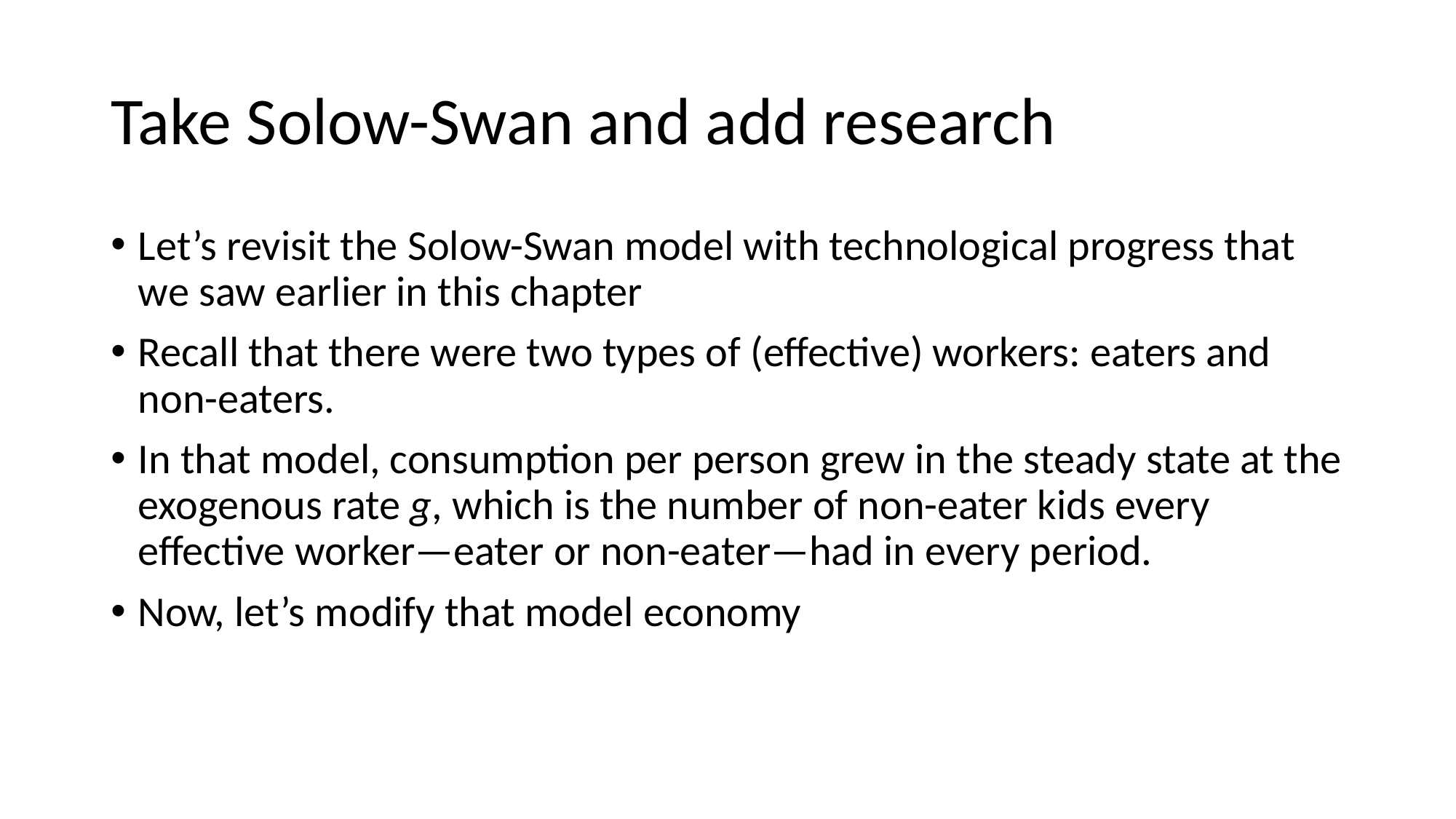

# Take Solow-Swan and add research
Let’s revisit the Solow-Swan model with technological progress that we saw earlier in this chapter
Recall that there were two types of (effective) workers: eaters and non-eaters.
In that model, consumption per person grew in the steady state at the exogenous rate g, which is the number of non-eater kids every effective worker—eater or non-eater—had in every period.
Now, let’s modify that model economy